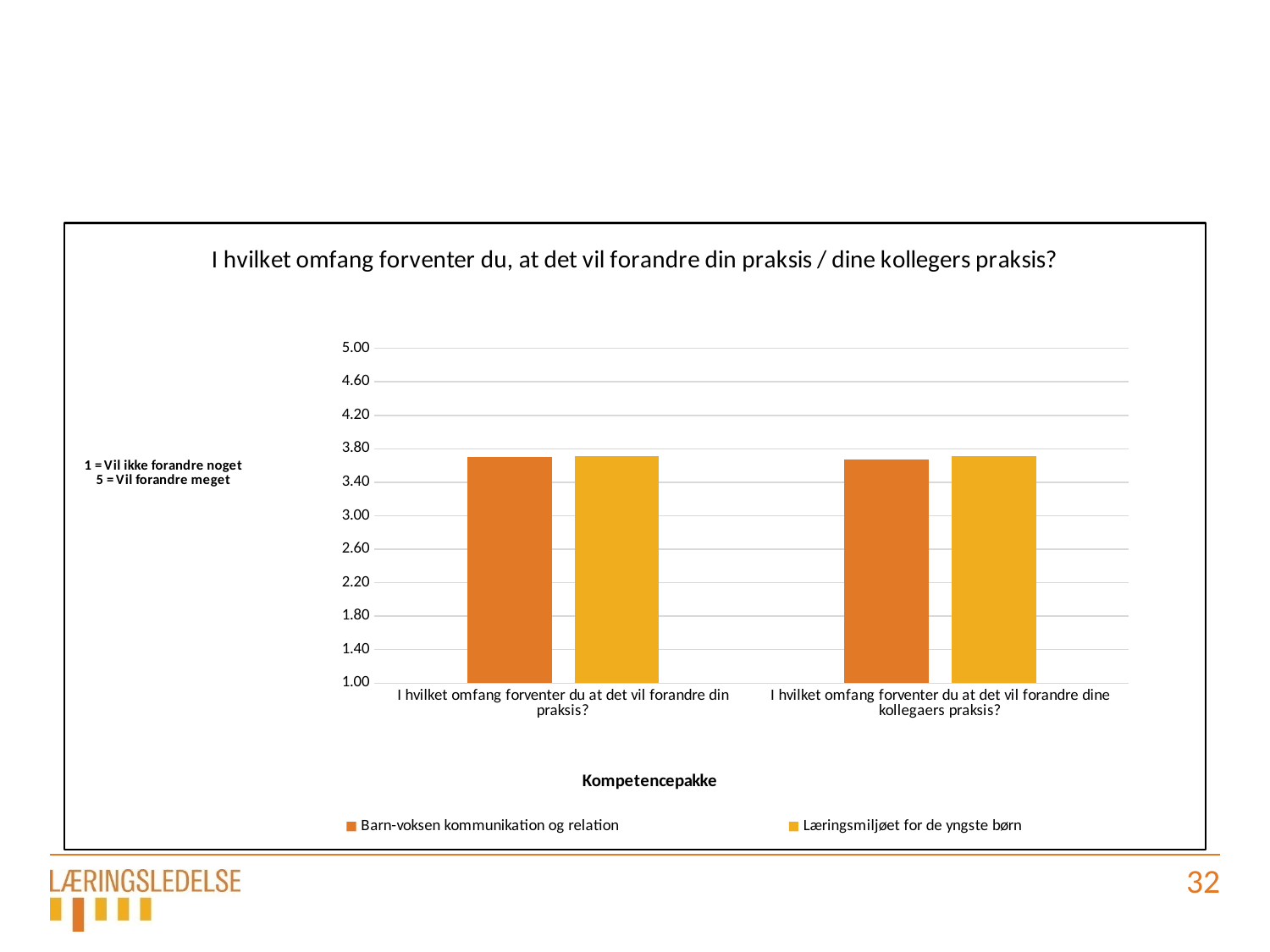

#

### Chart: I hvilket omfang forventer du, at det vil forandre din praksis / dine kollegers praksis?

| Category | Barn-voksen kommunikation og relation | Læringsmiljøet for de yngste børn |
|---|---|---|
| I hvilket omfang forventer du at det vil forandre din praksis? | 3.7 | 3.71 |
| I hvilket omfang forventer du at det vil forandre dine kollegaers praksis? | 3.67 | 3.71 |
32